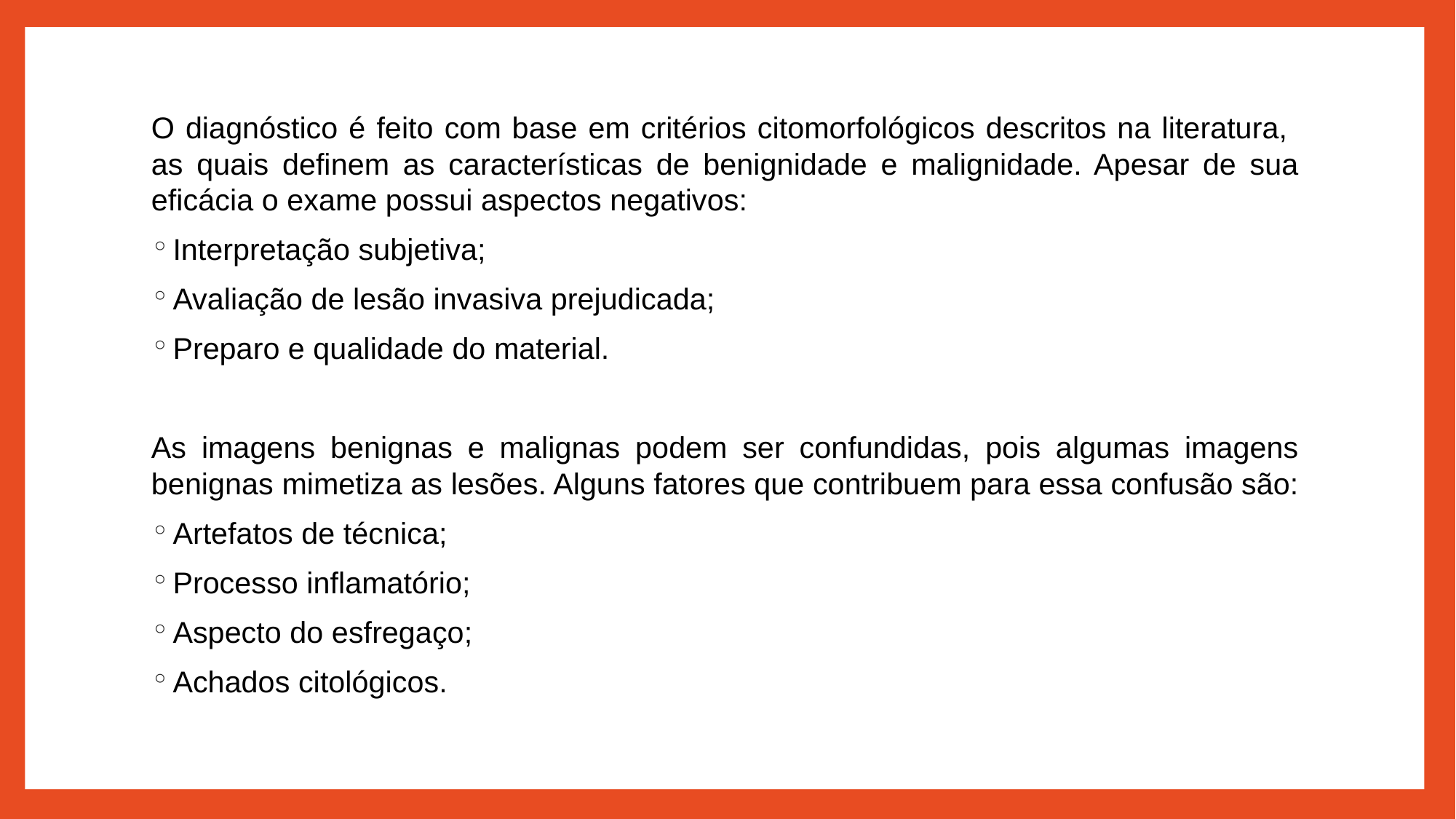

O diagnóstico é feito com base em critérios citomorfológicos descritos na literatura,  as quais definem as características de benignidade e malignidade. Apesar de sua eficácia o exame possui aspectos negativos:
Interpretação subjetiva;
Avaliação de lesão invasiva prejudicada;
Preparo e qualidade do material.

As imagens benignas e malignas podem ser confundidas, pois algumas imagens benignas mimetiza as lesões. Alguns fatores que contribuem para essa confusão são:
Artefatos de técnica;
Processo inflamatório;
Aspecto do esfregaço;
Achados citológicos.